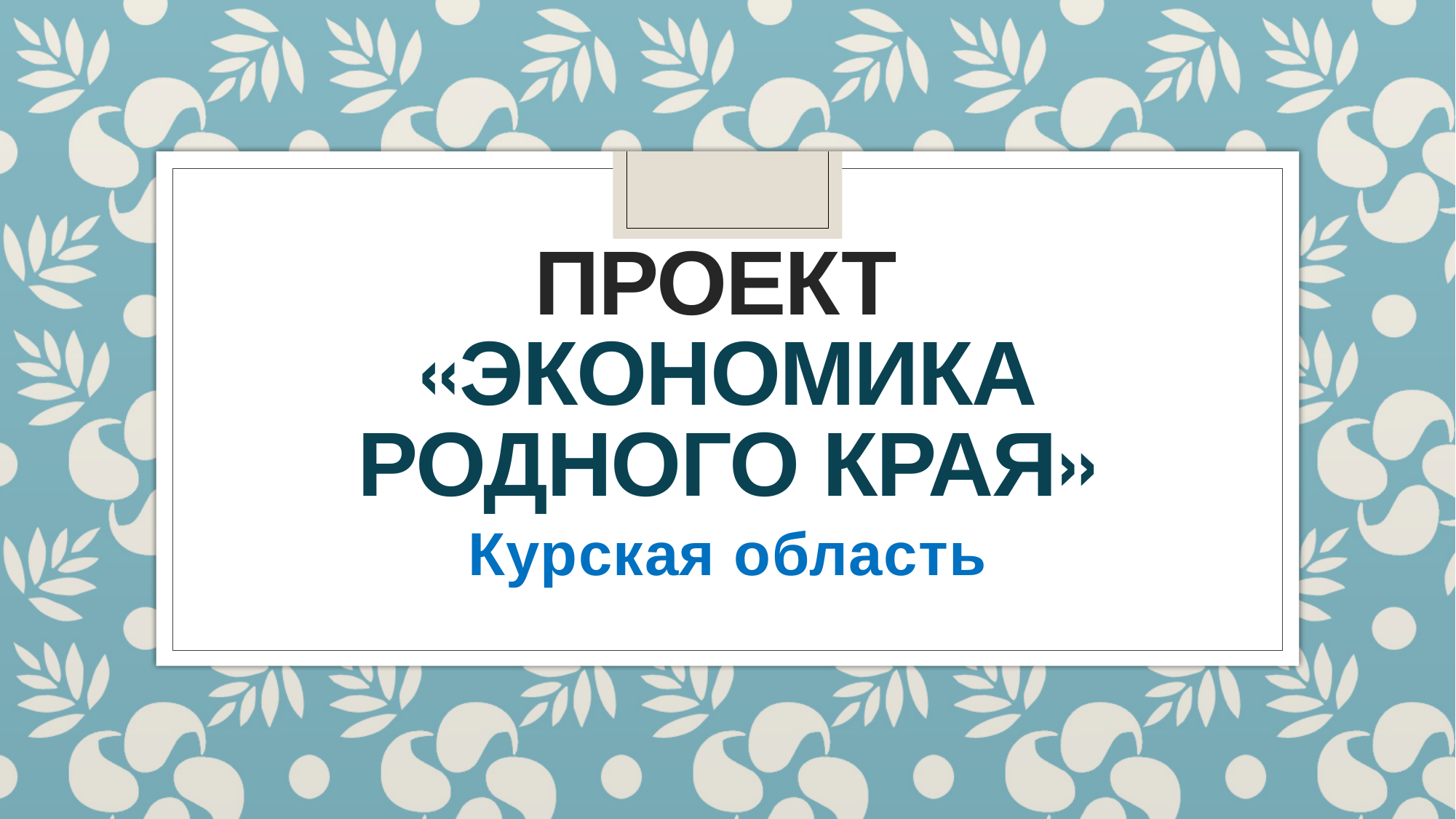

# Проект «Экономика родного края»
Курская область